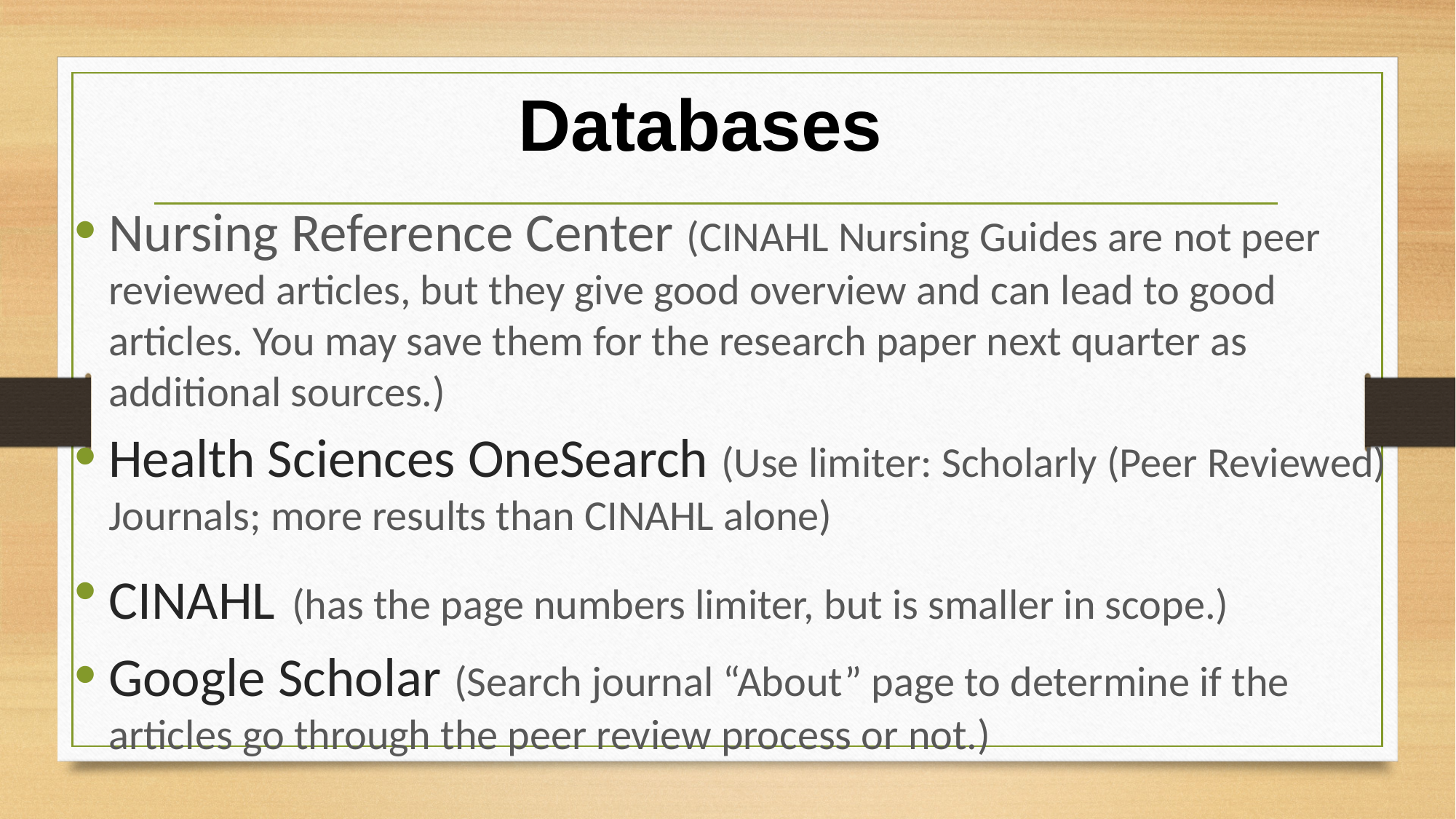

Databases
Nursing Reference Center (CINAHL Nursing Guides are not peer reviewed articles, but they give good overview and can lead to good articles. You may save them for the research paper next quarter as additional sources.)
Health Sciences OneSearch (Use limiter: Scholarly (Peer Reviewed) Journals; more results than CINAHL alone)
CINAHL (has the page numbers limiter, but is smaller in scope.)
Google Scholar (Search journal “About” page to determine if the articles go through the peer review process or not.)